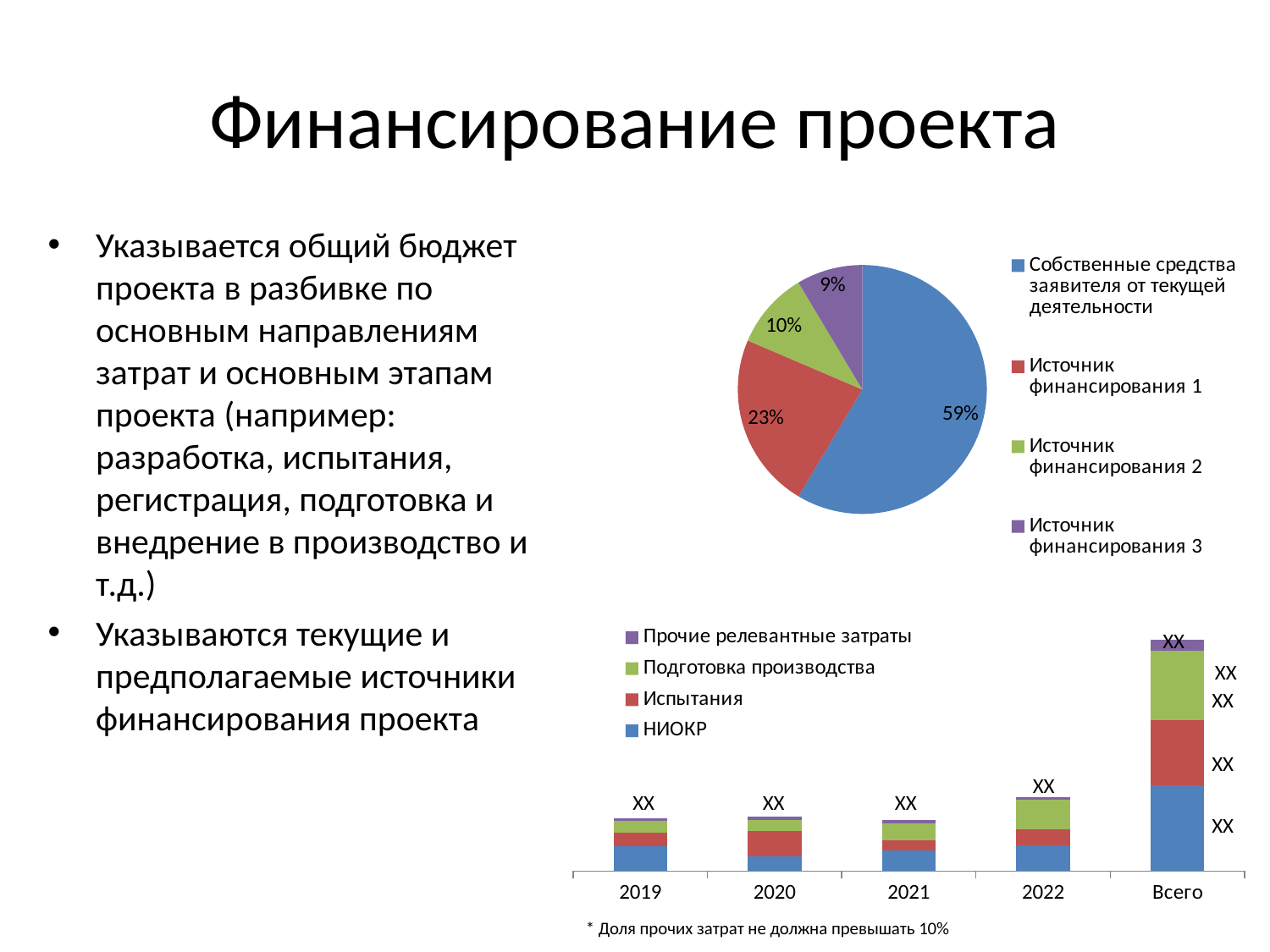

# Финансирование проекта

### Chart

| Category | Столбец1 |
|---|---|
| Собственные средства заявителя от текущей деятельности | 8.2 |
| Источник финансирования 1 | 3.2 |
| Источник финансирования 2 | 1.4 |
| Источник финансирования 3 | 1.2 |
Указывается общий бюджет проекта в разбивке по основным направлениям затрат и основным этапам проекта (например: разработка, испытания, регистрация, подготовка и внедрение в производство и т.д.)
Указываются текущие и предполагаемые источники финансирования проекта

### Chart

| Category | НИОКР | Испытания | Подготовка производства | Прочие релевантные затраты |
|---|---|---|---|---|
| 2019 | 4.3 | 2.4 | 2.0 | 0.5 |
| 2020 | 2.5 | 4.4 | 2.0 | 0.5 |
| 2021 | 3.5 | 1.8 | 3.0 | 0.5 |
| 2022 | 4.5 | 2.8 | 5.0 | 0.5 |
| Всего | 14.8 | 11.400000000000002 | 12.0 | 2.0 |
ХХ
ХХ
ХХ
ХХ
ХХ
ХХ
ХХ
ХХ
ХХ
* Доля прочих затрат не должна превышать 10%